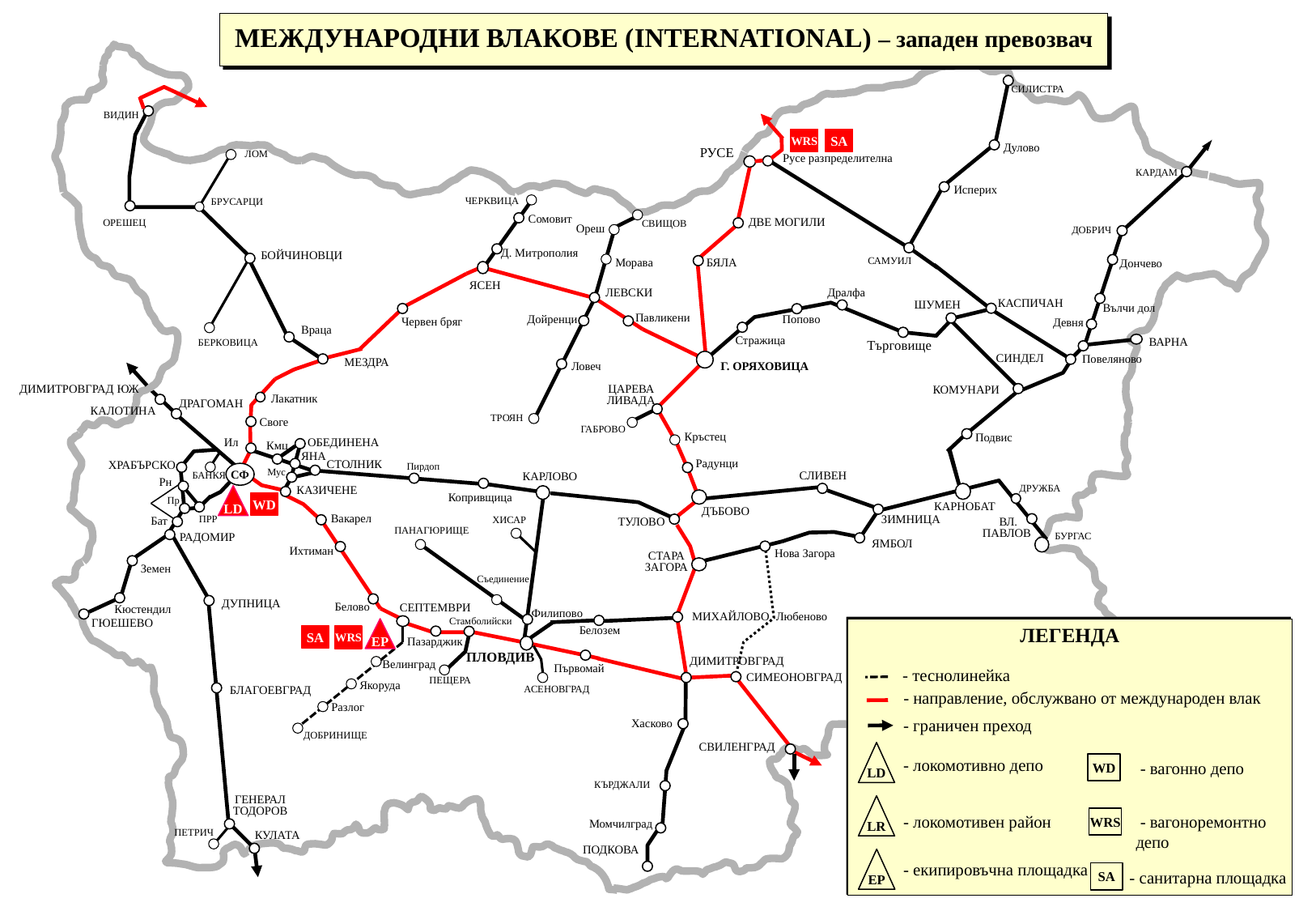

МЕЖДУНАРОДНИ ВЛАКОВЕ (INTERNATIONAL) – западен превозвач

СИЛИСТРА

ВИДИН

WRS
SA

Дулово

РУСЕ

ЛОМ

Русе разпределителна

КАРДАМ

Исперих

ЧЕРКВИЦА

БРУСАРЦИ

Сомовит

ОРЕШЕЦ

ДВЕ МОГИЛИ

СВИЩОВ
Ореш

ДОБРИЧ

Д. Митрополия
БОЙЧИНОВЦИ

САМУИЛ

Дончево

Морава
БЯЛА

ЯСЕН
ЛЕВСКИ
Дралфа

КАСПИЧАН

ШУМЕН
Вълчи дол

Павликени
Дойренци
Попово

Девня

Червен бряг

Враца

Стражица

ВАРНА
БЕРКОВИЦА

Търговище

Повеляново
СИНДЕЛ

МЕЗДРА
Ловеч

Г. ОРЯХОВИЦА

     ДИМИТРОВГРАД ЮЖ
ЦАРЕВА ЛИВАДА

  КОМУНАРИ

Лакатник
ДРАГОМАН

     КАЛОТИНA

ТРОЯН

Своге

ГАБРОВО

Кръстец
Подвис

Ил
ОБЕДИНЕНА
Кмц

ЯНА

Радунци

СТОЛНИК
     ХРАБЪРСКО

Пирдоп
СФ

Мус
СЛИВЕН

БАНКЯ

КАРЛОВО

Рн

ДРУЖБА
LD
КАЗИЧЕНЕ

Копривщица

WD

Пр

КАРНОБАТ

 ДЪБОВО

ПРР
Бат

Вакарел

ЗИМНИЦА
ХИСАР

ТУЛОВО
ВЛ. ПАВЛОВ

ПАНАГЮРИЩЕ

РАДОМИР

  БУРГАС

ЯМБОЛ

Ихтиман
Нова Загора
СТАРА ЗАГОРА

Земен

Съединение

ДУПНИЦА
Белово
СЕПТЕМВРИ

Кюстендил
Филипово

Любеново

МИХАЙЛОВО

Стамболийски
ГЮЕШЕВО
EP
ЛЕГЕНДА

Белозем
SA
WRS

Пазарджик

ПЛОВДИВ

Велинград
ДИМИТРОВГРАД
Първомай

 - теснолинейка

СИМЕОНОВГРАД

ПЕЩЕРА
Якоруда

БЛАГОЕВГРАД
АСЕНОВГРАД
 - направление, обслужвано от международен влак

Разлог

 - граничен преход
Хасково

ДОБРИНИЩЕ
СВИЛЕНГРАД
LD

WD

 - локомотивно депо
 - вагонно депо
КЪРДЖАЛИ

ГЕНЕРАЛ ТОДОРОВ
LR
WRS
 - локомотивен район
 - вагоноремонтно
депо

Момчилград

ПЕТРИЧ
КУЛАТА

ПОДКОВА
EP

 - екипировъчна площадка

SA
 - санитарна площадка